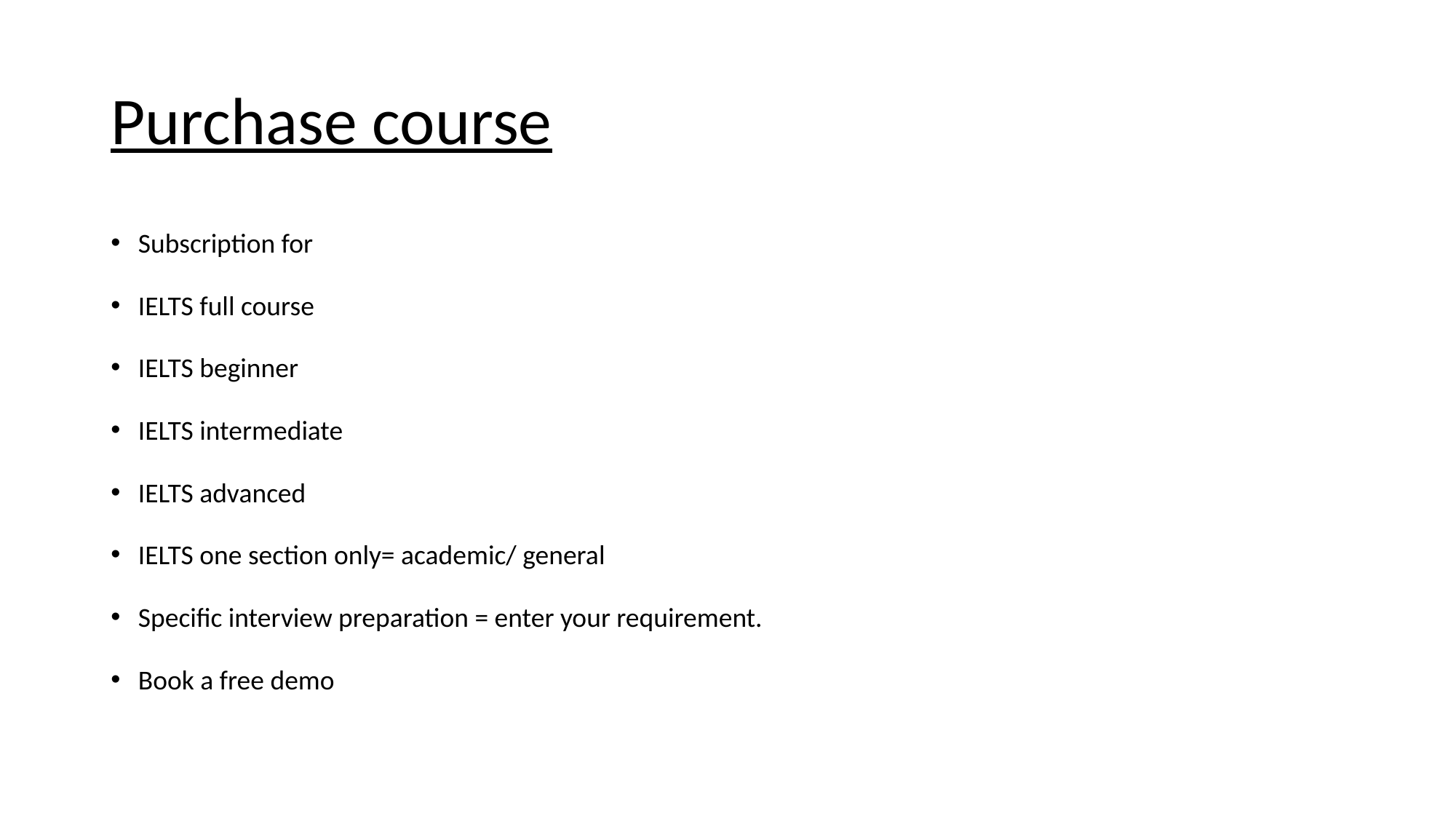

# Purchase course
Subscription for
IELTS full course
IELTS beginner
IELTS intermediate
IELTS advanced
IELTS one section only= academic/ general
Specific interview preparation = enter your requirement.
Book a free demo